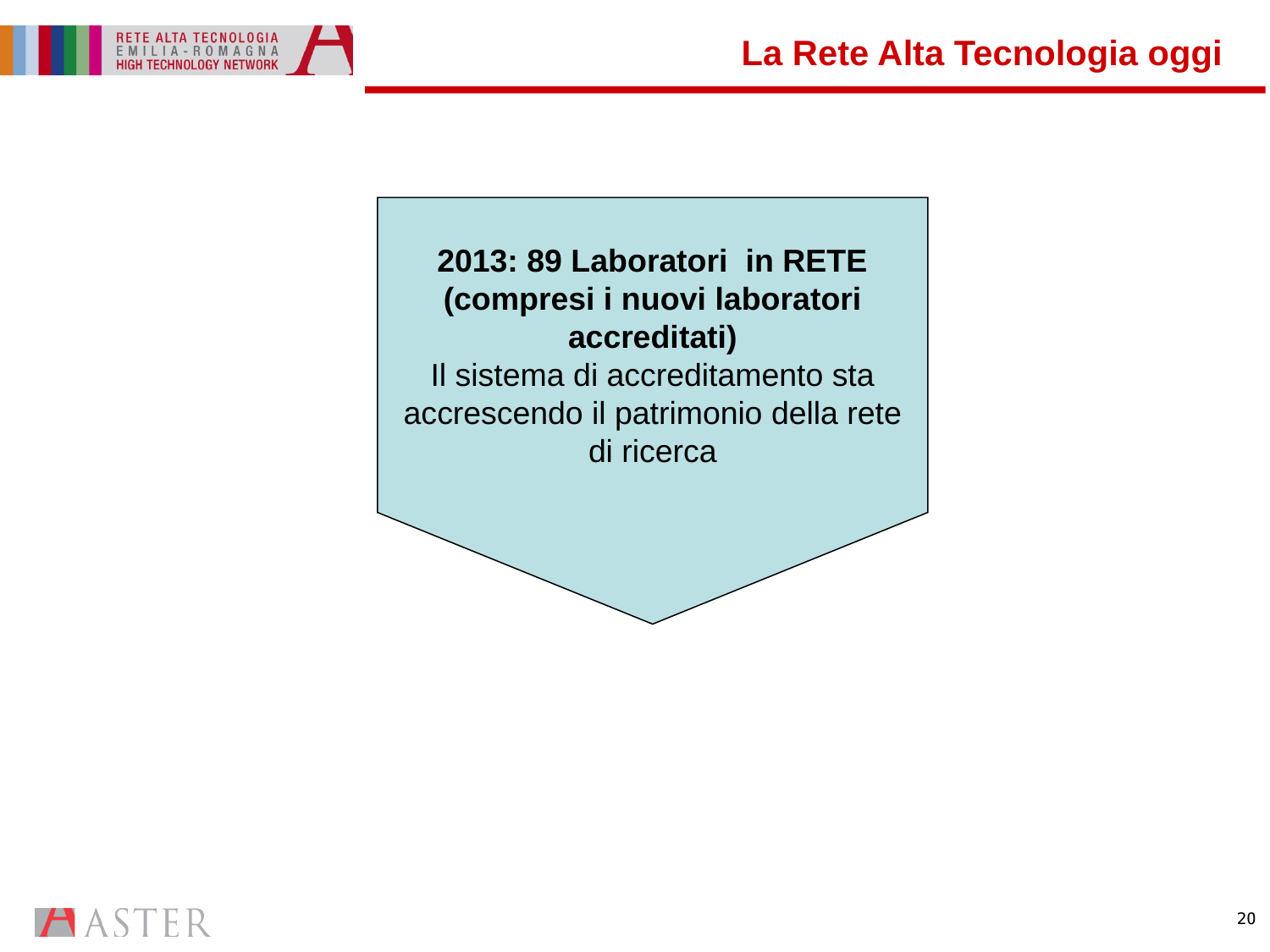

# La Rete Alta Tecnologia oggi
2013: 89 Laboratori  in RETE (compresi i nuovi laboratori accreditati)
Il sistema di accreditamento sta accrescendo il patrimonio della rete di ricerca
20